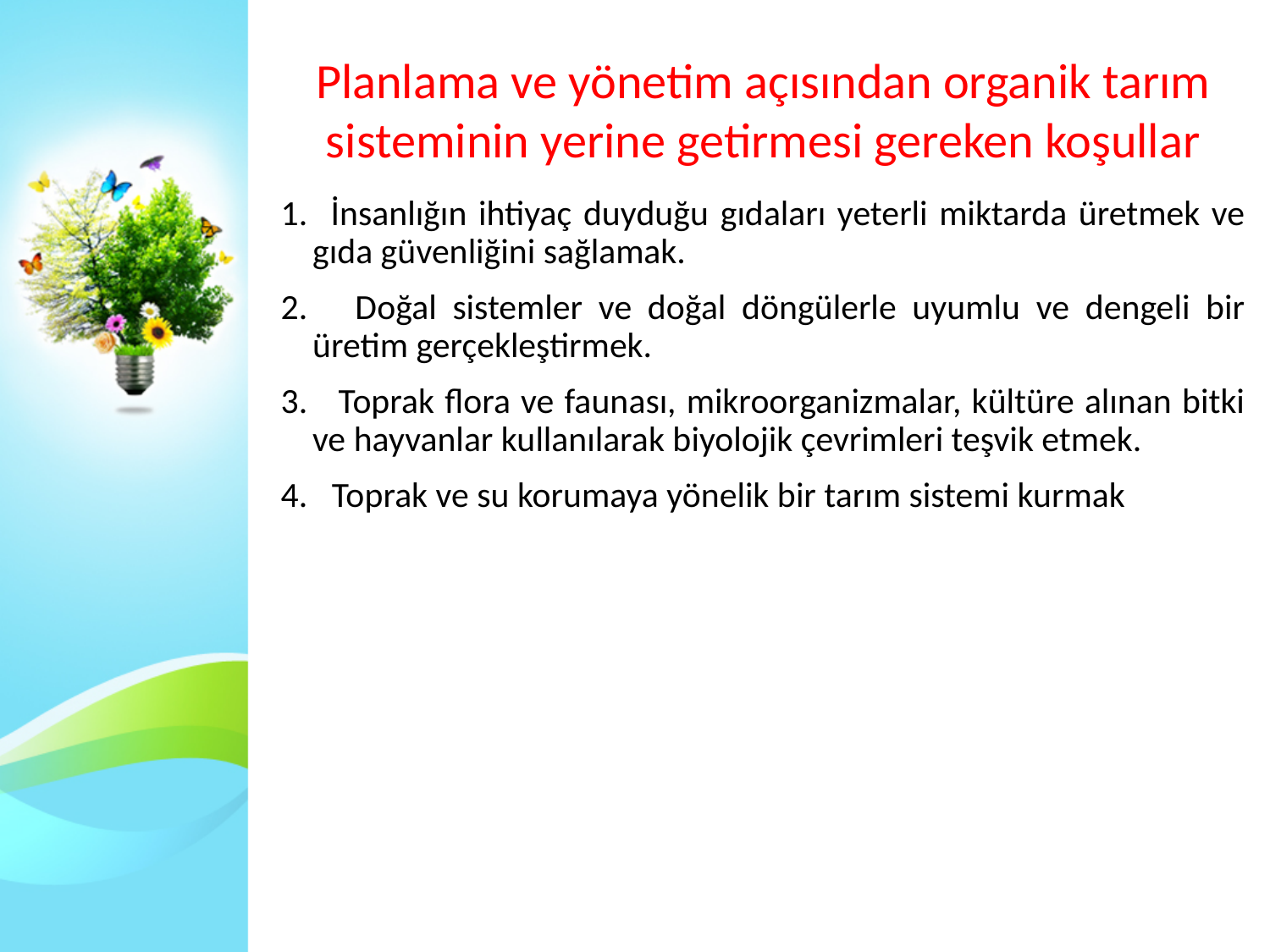

Planlama ve yönetim açısından organik tarım sisteminin yerine getirmesi gereken koşullar
1.  İnsanlığın ihtiyaç duyduğu gıdaları yeterli miktarda üretmek ve gıda güvenliğini sağlamak.
2.   Doğal sistemler ve doğal döngülerle uyumlu ve dengeli bir üretim gerçekleştirmek.
3.   Toprak flora ve faunası, mikroorganizmalar, kültüre alınan bitki ve hayvanlar kullanılarak biyolojik çevrimleri teşvik etmek.
4.   Toprak ve su korumaya yönelik bir tarım sistemi kurmak